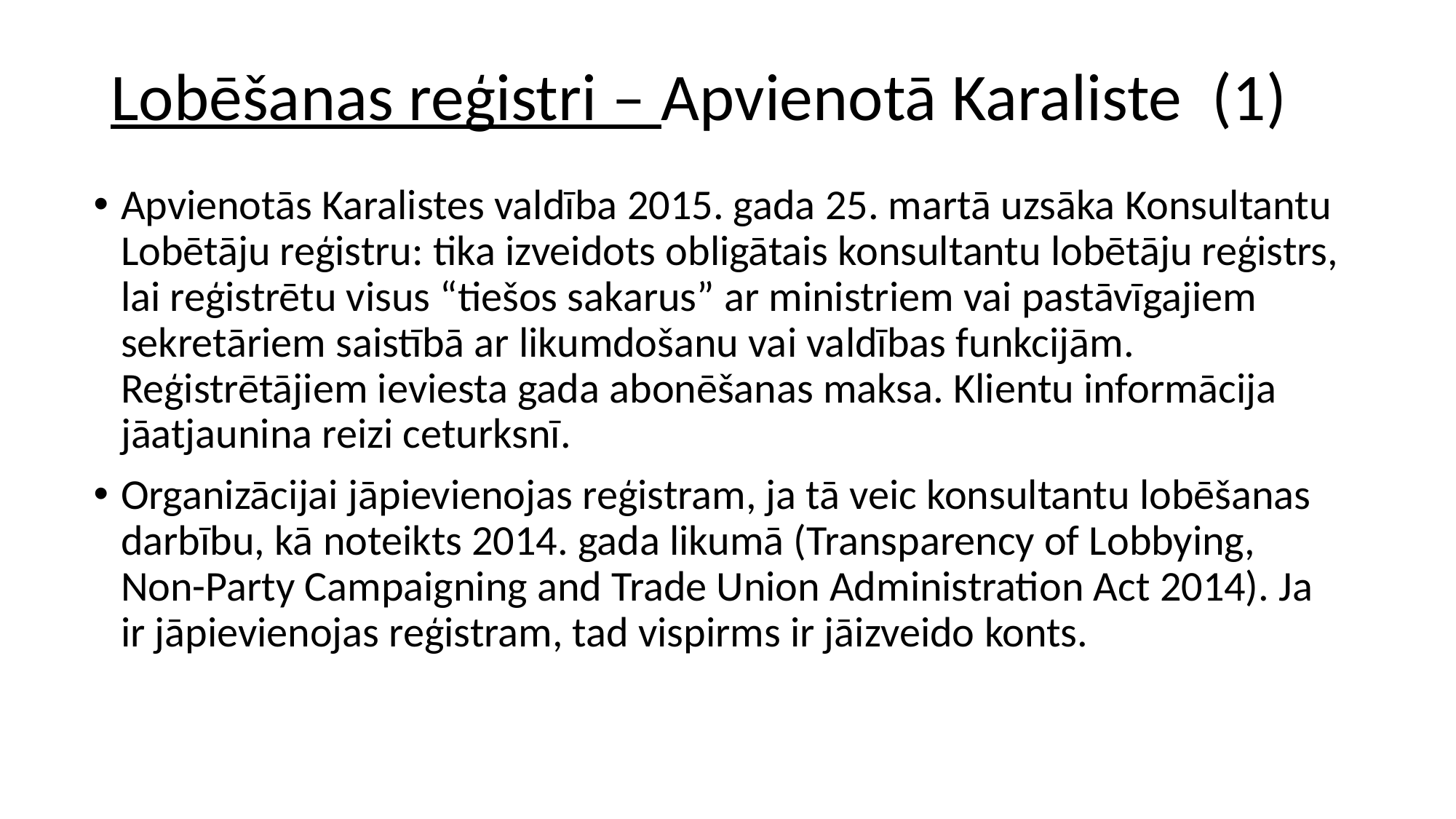

# Lobēšanas reģistri – Apvienotā Karaliste  (1)
Apvienotās Karalistes valdība 2015. gada 25. martā uzsāka Konsultantu Lobētāju reģistru: tika izveidots obligātais konsultantu lobētāju reģistrs, lai reģistrētu visus “tiešos sakarus” ar ministriem vai pastāvīgajiem sekretāriem saistībā ar likumdošanu vai valdības funkcijām. Reģistrētājiem ieviesta gada abonēšanas maksa. Klientu informācija jāatjaunina reizi ceturksnī.
Organizācijai jāpievienojas reģistram, ja tā veic konsultantu lobēšanas darbību, kā noteikts 2014. gada likumā (Transparency of Lobbying, Non-Party Campaigning and Trade Union Administration Act 2014). Ja ir jāpievienojas reģistram, tad vispirms ir jāizveido konts.